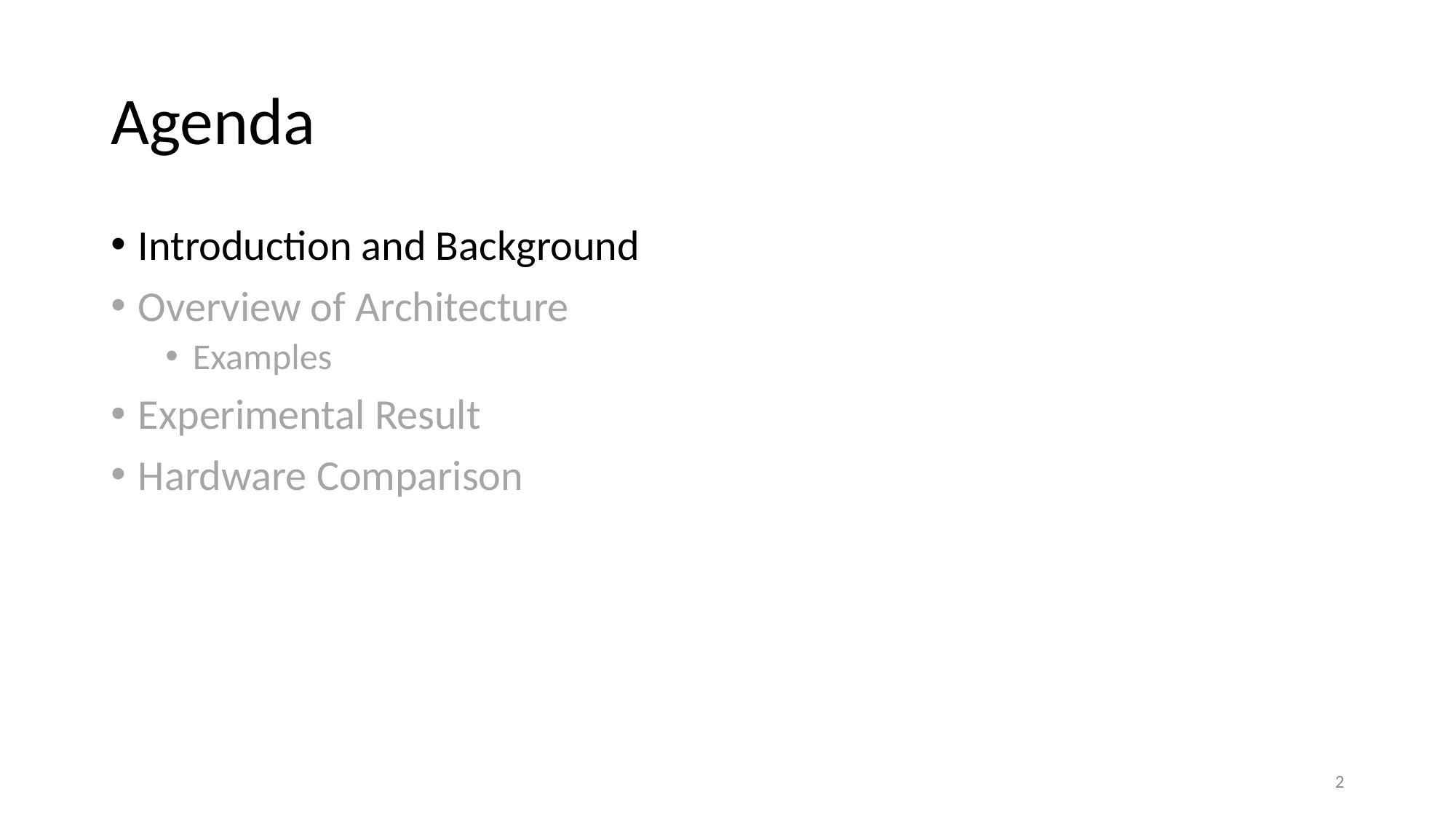

# Agenda
Introduction and Background
Overview of Architecture
Examples
Experimental Result
Hardware Comparison

2